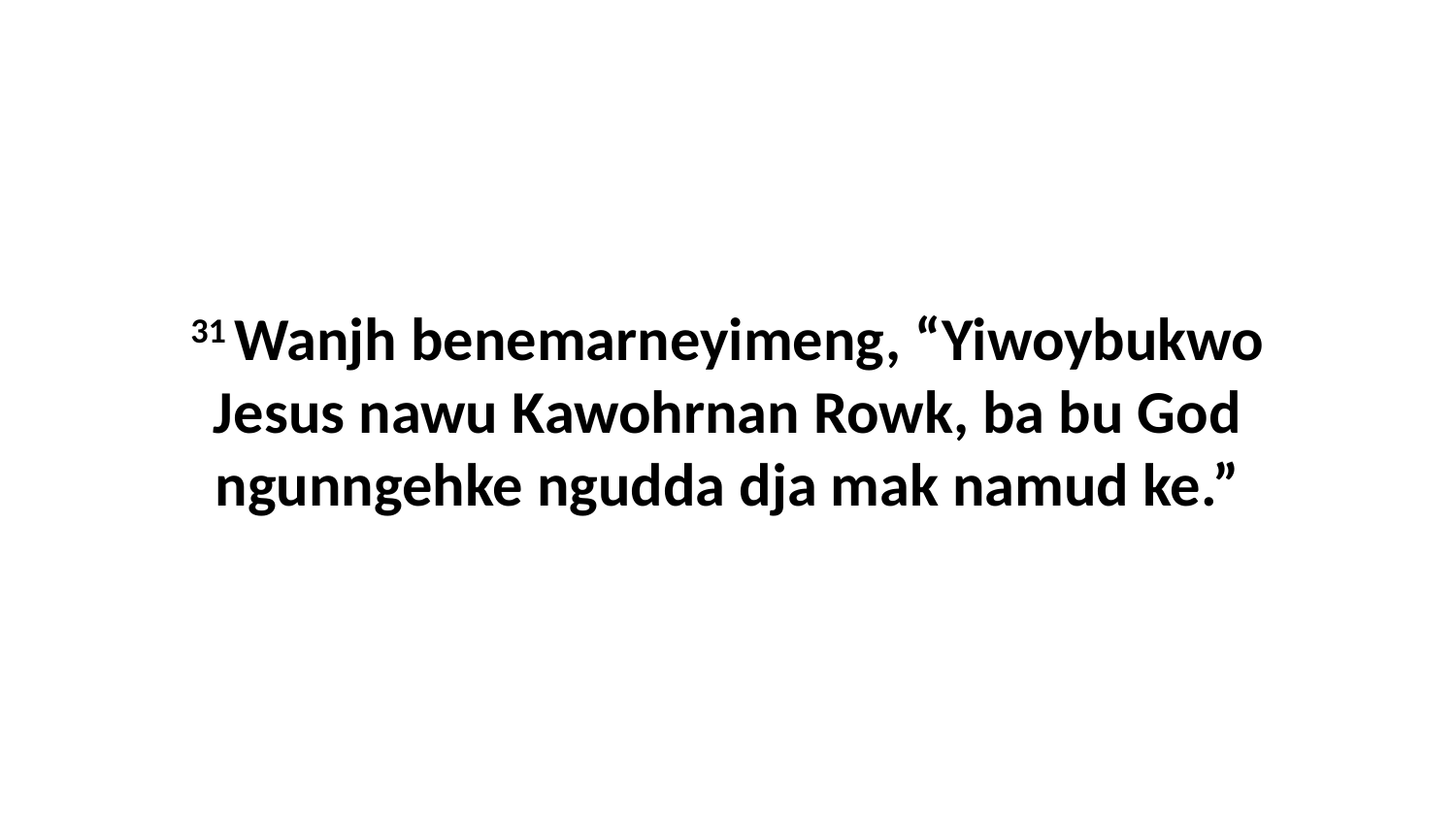

31 Wanjh benemarneyimeng, “Yiwoybukwo Jesus nawu Kawohrnan Rowk, ba bu God ngunngehke ngudda dja mak namud ke.”